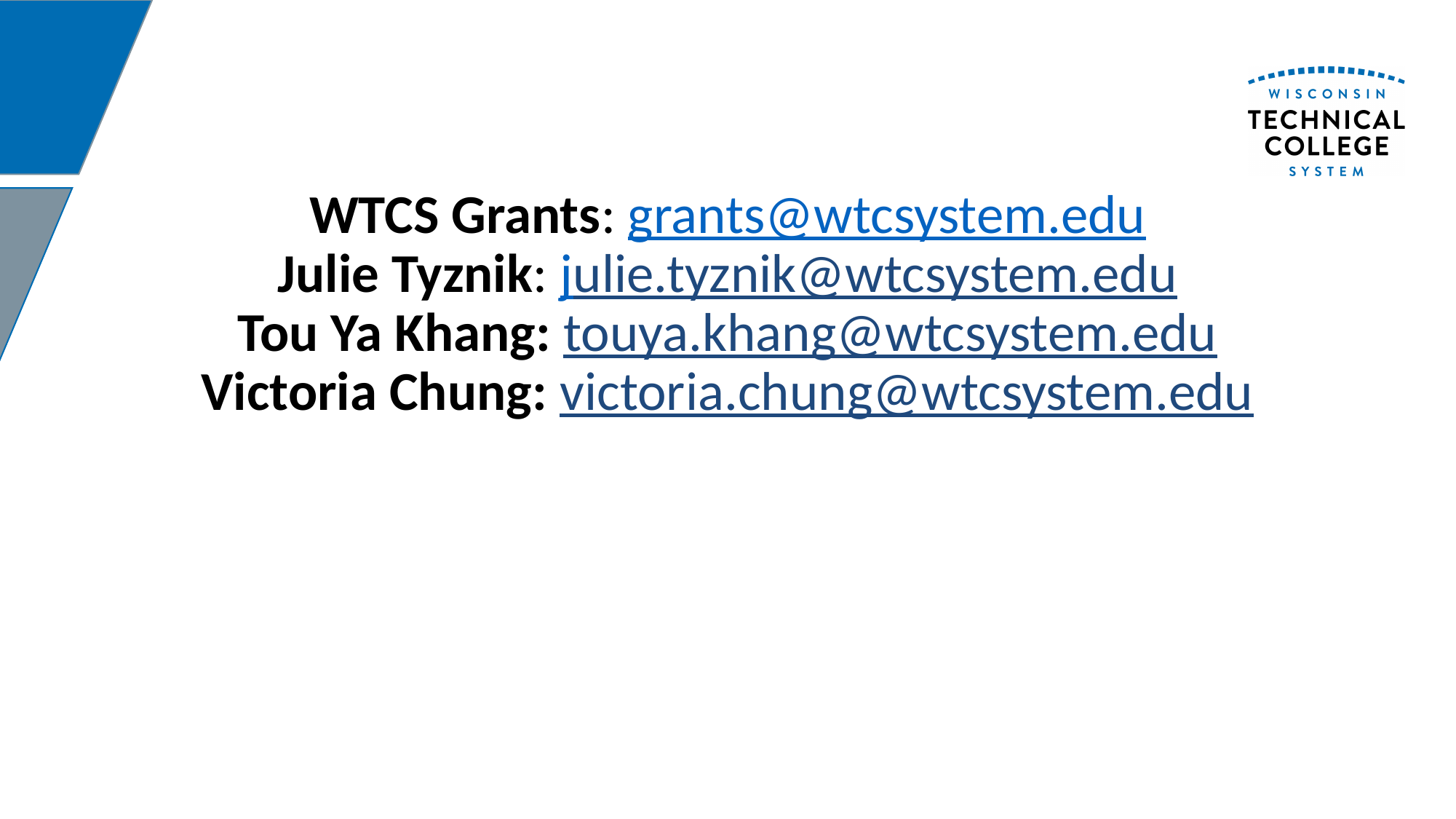

# WTCS Grants: grants@wtcsystem.edu Julie Tyznik: julie.tyznik@wtcsystem.edu Tou Ya Khang: touya.khang@wtcsystem.edu Victoria Chung: victoria.chung@wtcsystem.edu